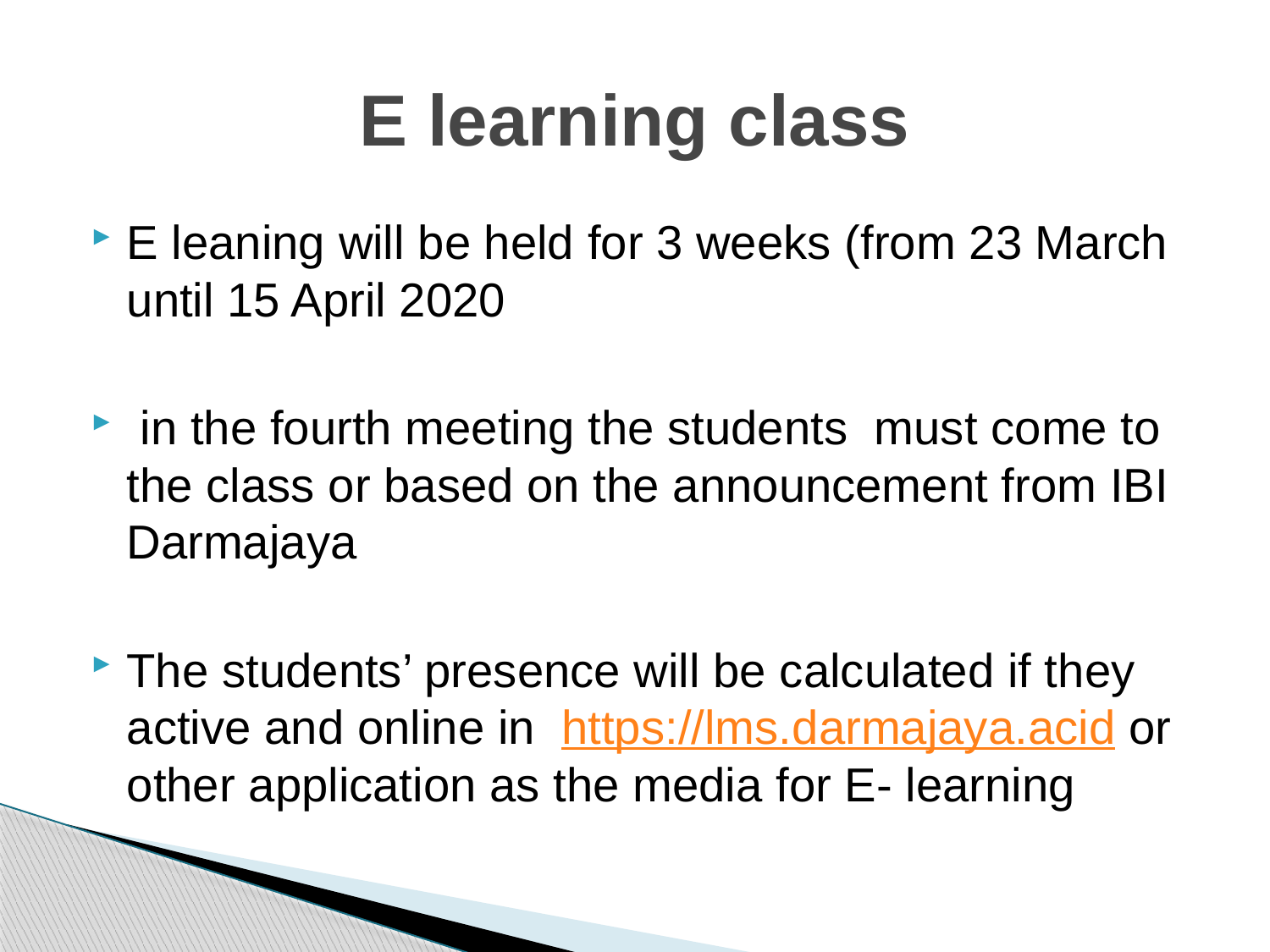

# E learning class
E leaning will be held for 3 weeks (from 23 March until 15 April 2020

 in the fourth meeting the students  must come to the class or based on the announcement from IBI Darmajaya

The students’ presence will be calculated if they active and online in  https://lms.darmajaya.acid or other application as the media for E- learning